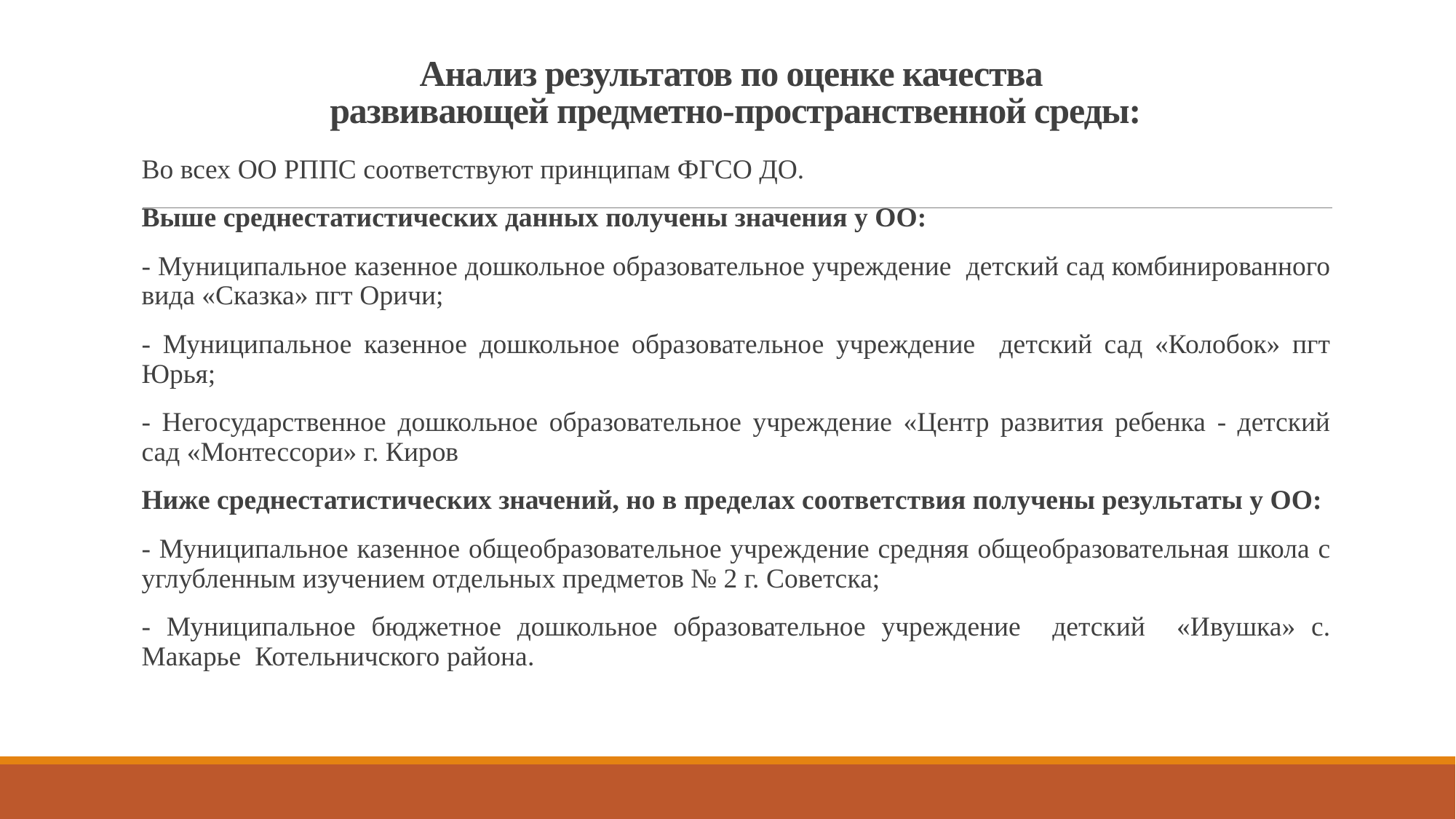

# Анализ результатов по оценке качества развивающей предметно-пространственной среды:
Во всех ОО РППС соответствуют принципам ФГСО ДО.
Выше среднестатистических данных получены значения у ОО:
- Муниципальное казенное дошкольное образовательное учреждение  детский сад комбинированного вида «Сказка» пгт Оричи;
- Муниципальное казенное дошкольное образовательное учреждение  детский сад «Колобок» пгт Юрья;
- Негосударственное дошкольное образовательное учреждение «Центр развития ребенка - детский сад «Монтессори» г. Киров
Ниже среднестатистических значений, но в пределах соответствия получены результаты у ОО:
- Муниципальное казенное общеобразовательное учреждение средняя общеобразовательная школа с углубленным изучением отдельных предметов № 2 г. Советска;
- Муниципальное бюджетное дошкольное образовательное учреждение  детский  «Ивушка» с. Макарье  Котельничского района.